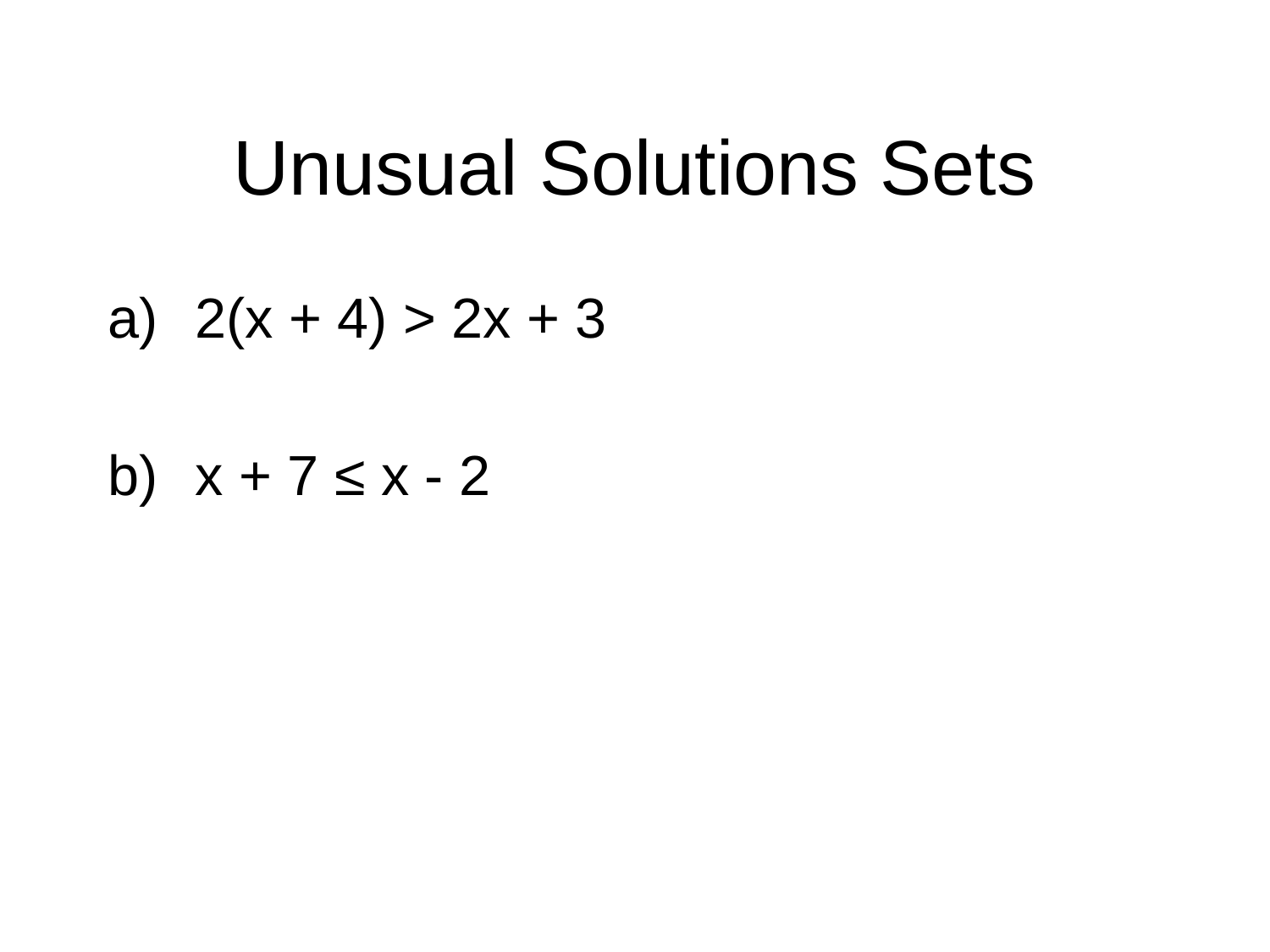

# Unusual Solutions Sets
 2(x + 4) > 2x + 3

 x + 7 ≤ x - 2